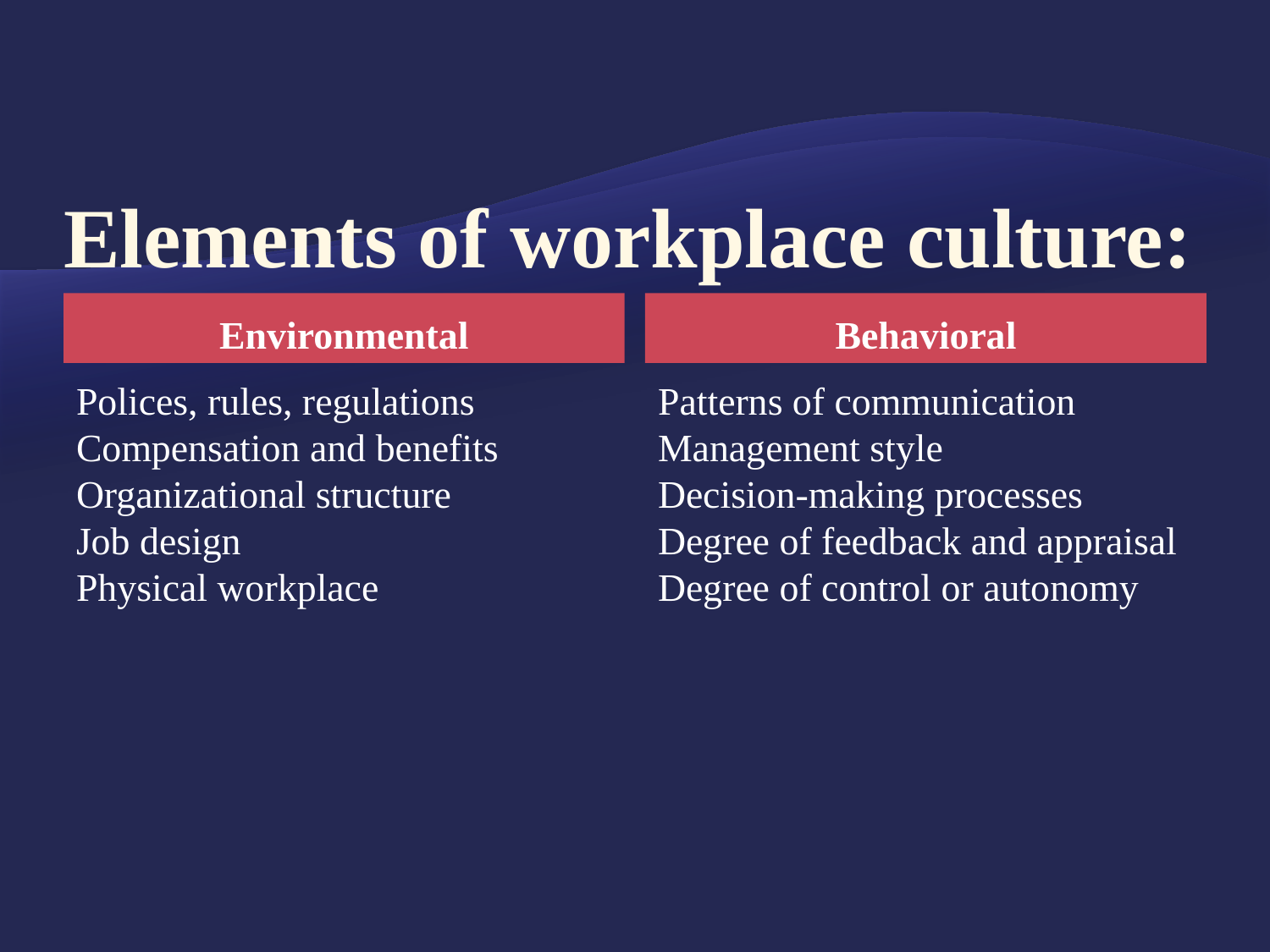

# Elements of workplace culture:
Environmental
Behavioral
Polices, rules, regulations
Compensation and benefits
Organizational structure
Job design
Physical workplace
Patterns of communication
Management style
Decision-making processes
Degree of feedback and appraisal
Degree of control or autonomy